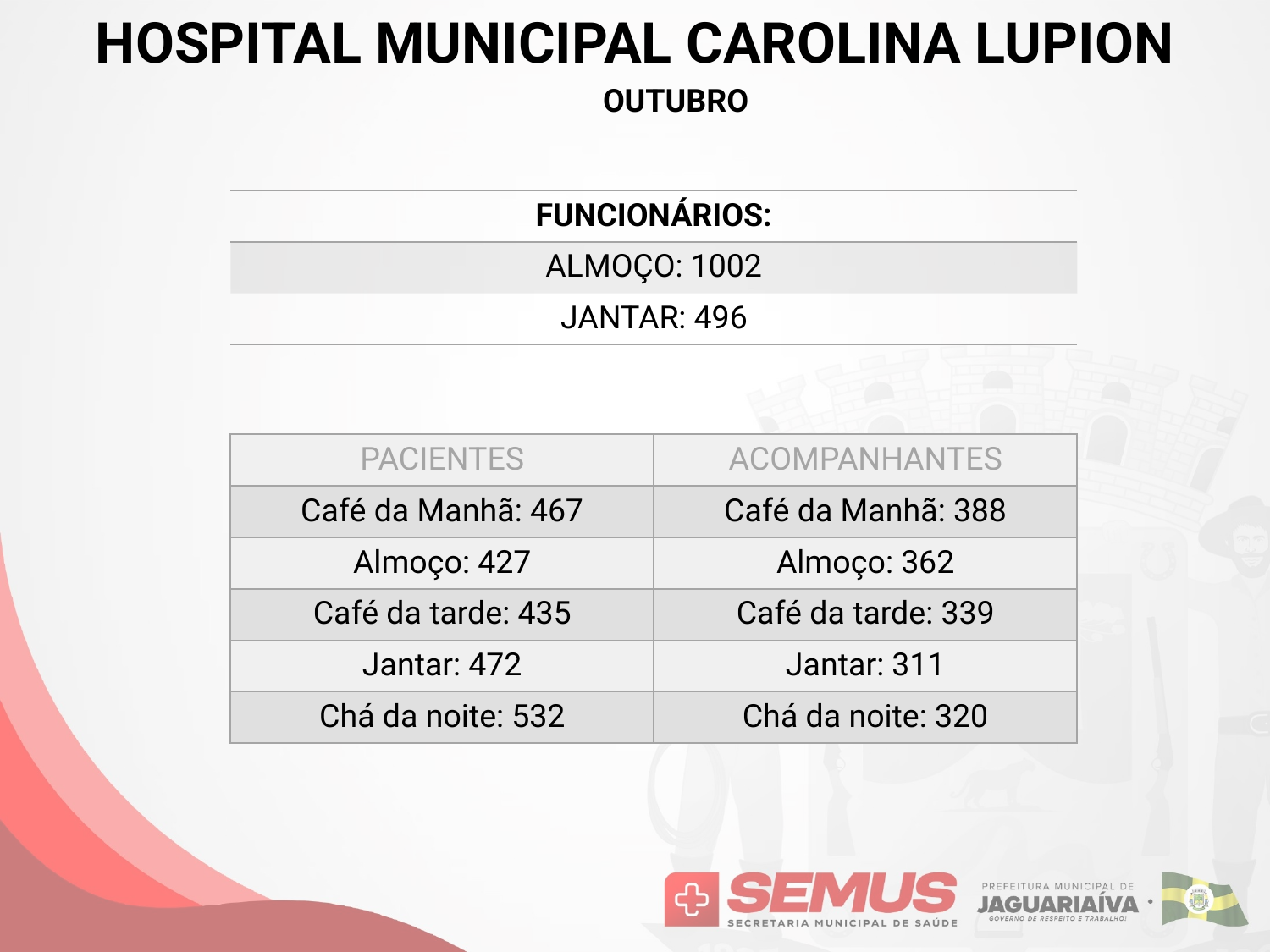

HOSPITAL MUNICIPAL CAROLINA LUPION
OUTUBRO
| FUNCIONÁRIOS: |
| --- |
| ALMOÇO: 1002 |
| JANTAR: 496 |
| PACIENTES | ACOMPANHANTES |
| --- | --- |
| Café da Manhã: 467 | Café da Manhã: 388 |
| Almoço: 427 | Almoço: 362 |
| Café da tarde: 435 | Café da tarde: 339 |
| Jantar: 472 | Jantar: 311 |
| Chá da noite: 532 | Chá da noite: 320 |